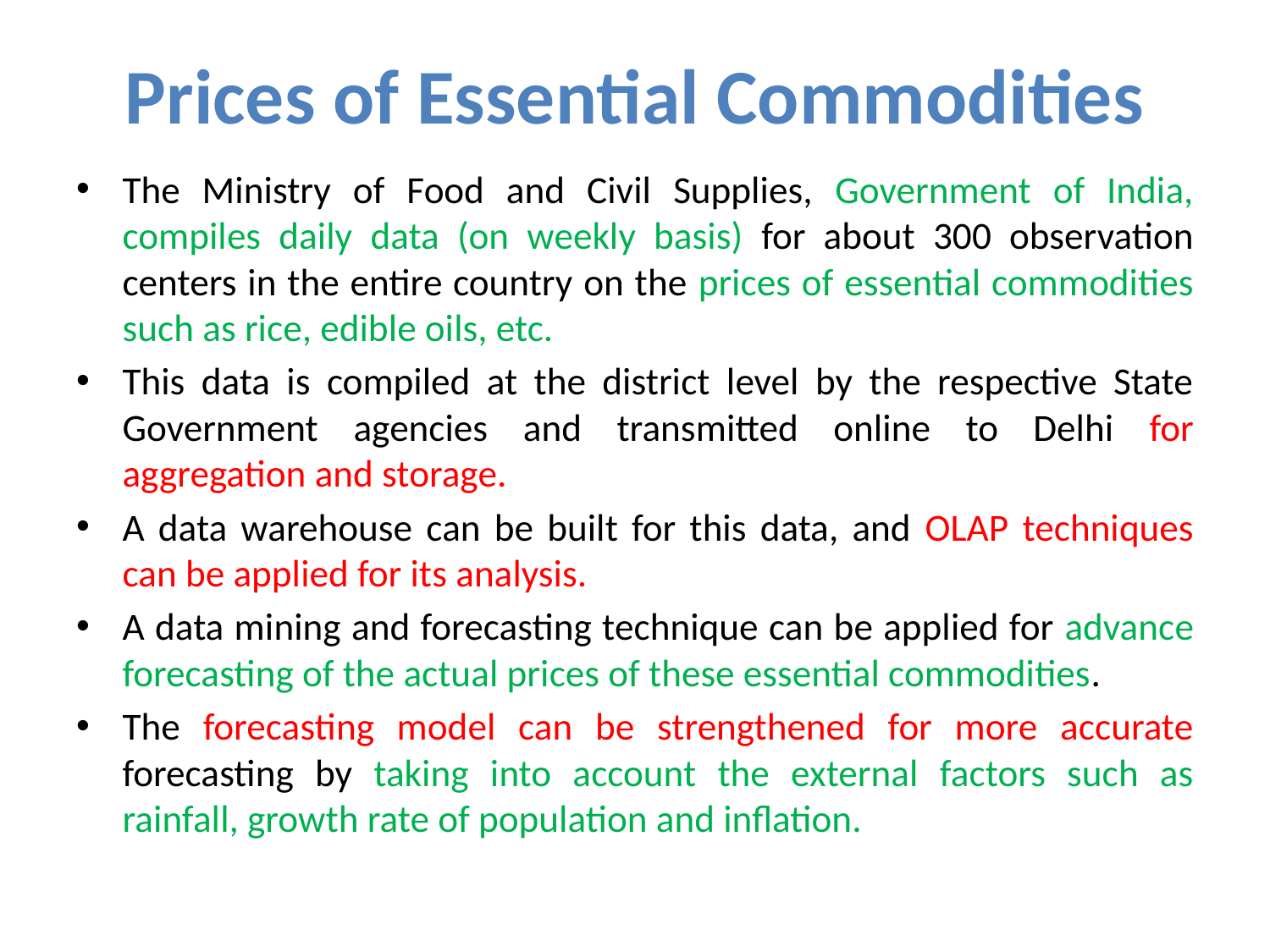

# Prices of Essential Commodities
The Ministry of Food and Civil Supplies, Government of India, compiles daily data (on weekly basis) for about 300 observation centers in the entire country on the prices of essential commodities such as rice, edible oils, etc.
This data is compiled at the district level by the respective State Government agencies and transmitted online to Delhi for aggregation and storage.
A data warehouse can be built for this data, and OLAP techniques can be applied for its analysis.
A data mining and forecasting technique can be applied for advance forecasting of the actual prices of these essential commodities.
The forecasting model can be strengthened for more accurate forecasting by taking into account the external factors such as rainfall, growth rate of population and inflation.